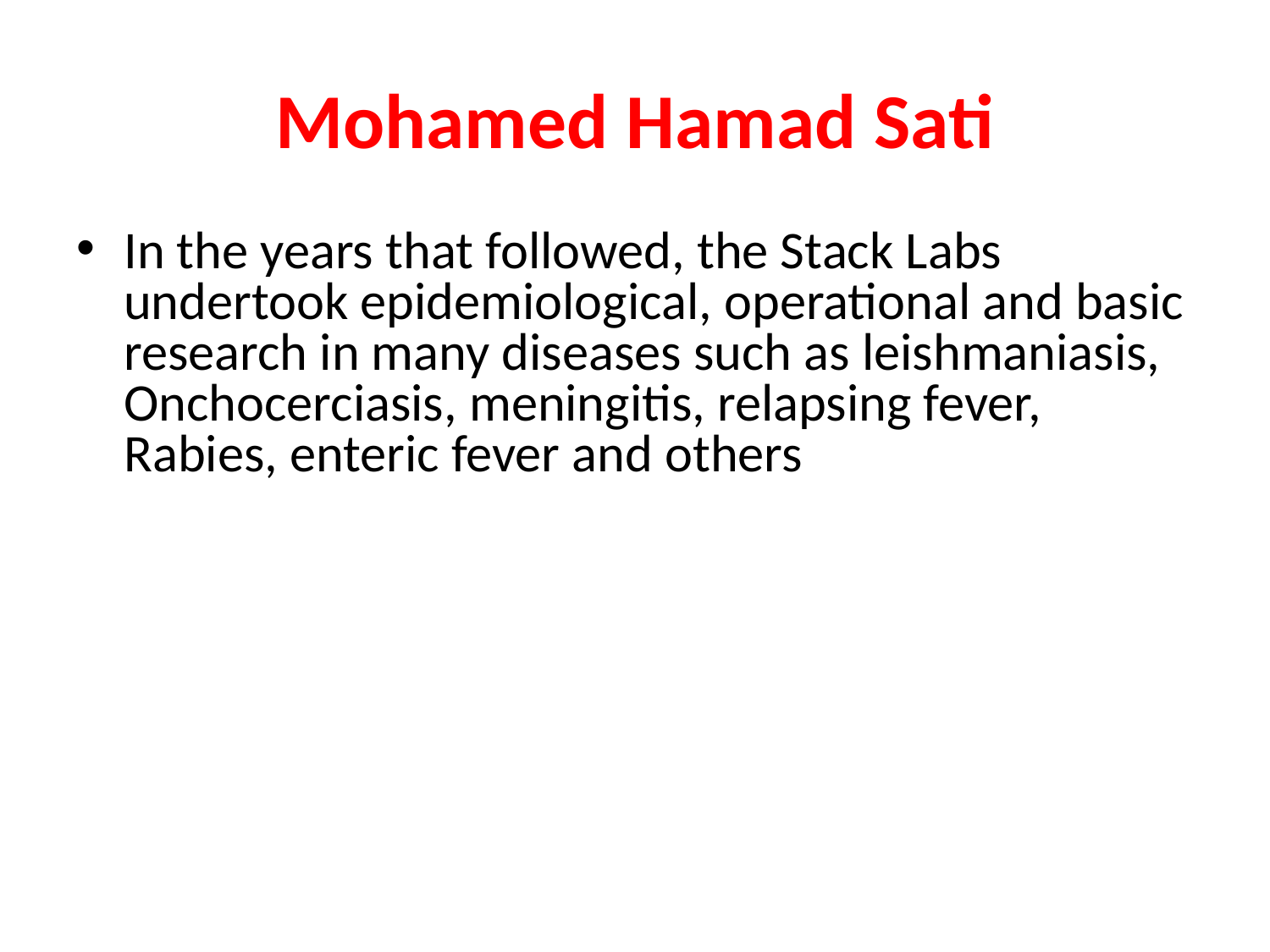

# Mohamed Hamad Sati
In the years that followed, the Stack Labs undertook epidemiological, operational and basic research in many diseases such as leishmaniasis, Onchocerciasis, meningitis, relapsing fever, Rabies, enteric fever and others